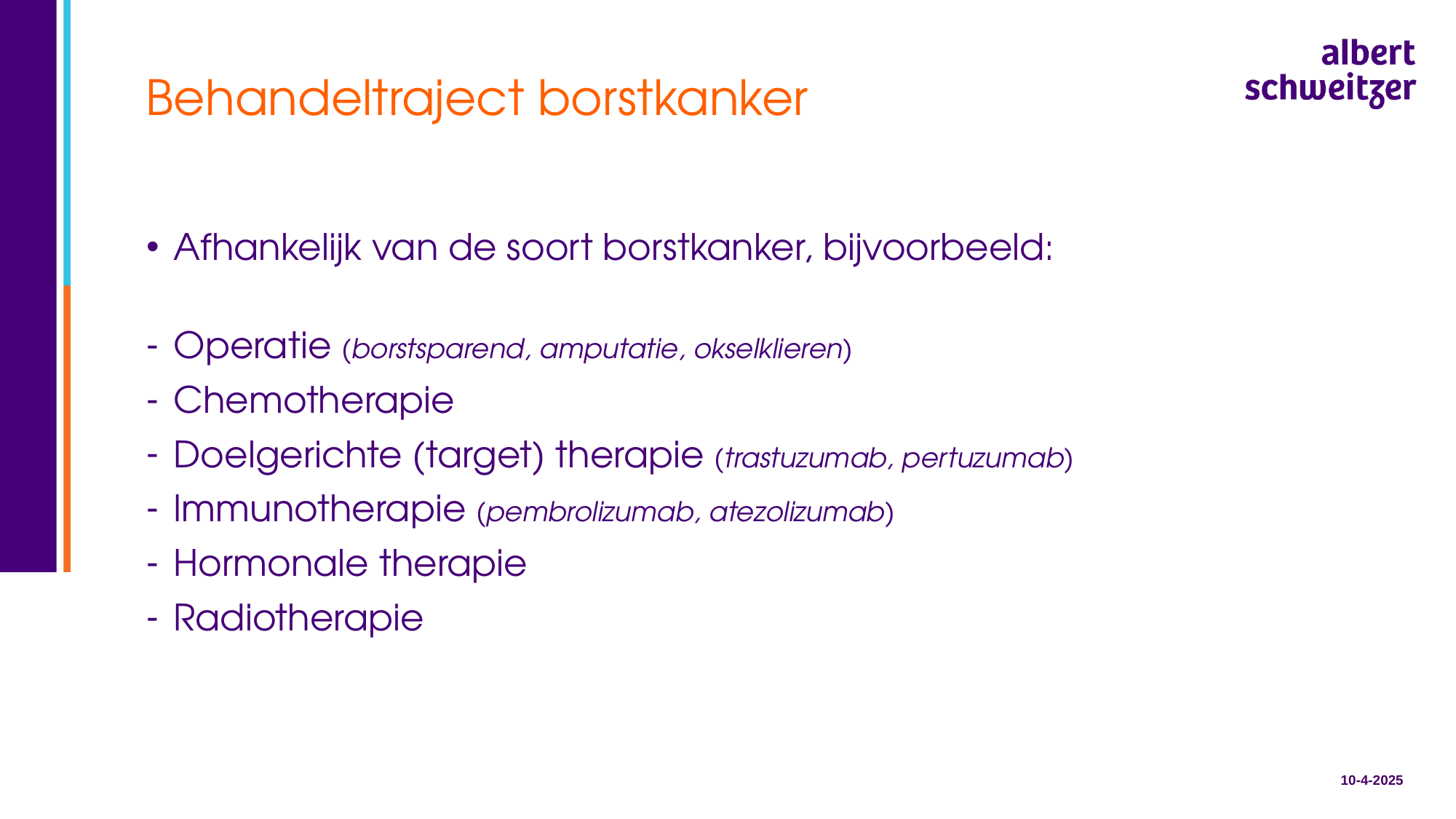

# Behandeltraject borstkanker
Afhankelijk van de soort borstkanker, bijvoorbeeld:
Operatie (borstsparend, amputatie, okselklieren)
Chemotherapie
Doelgerichte (target) therapie (trastuzumab, pertuzumab)
Immunotherapie (pembrolizumab, atezolizumab)
Hormonale therapie
Radiotherapie
10-4-2025